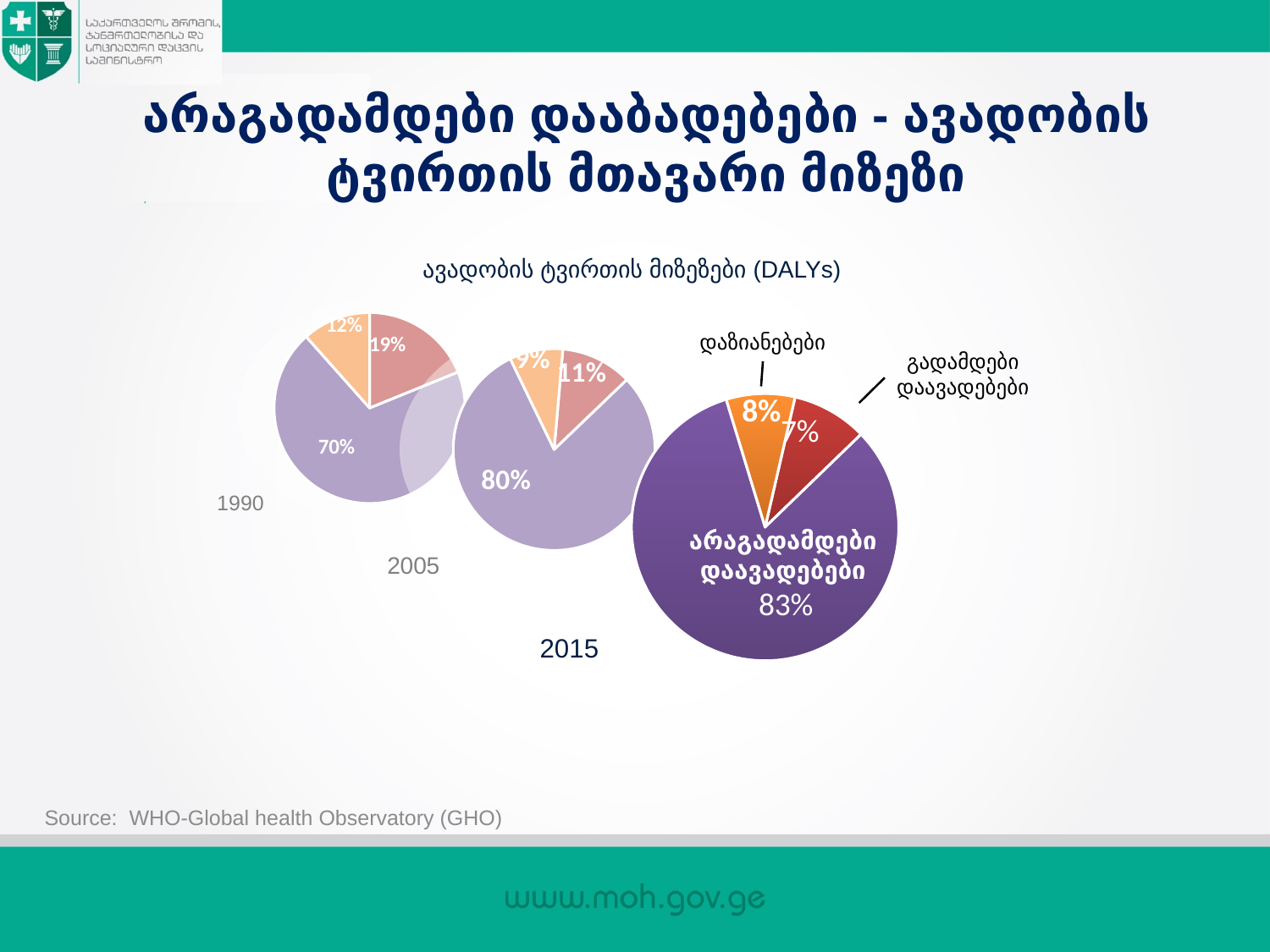

# არაგადამდები დააბადებები - ავადობის ტვირთის მთავარი მიზეზი
ავადობის ტვირთის მიზეზები (DALYs)

### Chart

| Category |  |
|---|---|

### Chart

| Category |  |
|---|---|
დაზიანებები

გადამდები დაავადებები

### Chart

| Category |  |
|---|---|
1990
არაგადამდები დაავადებები
2005
2015
Source:  WHO-Global health Observatory (GHO)